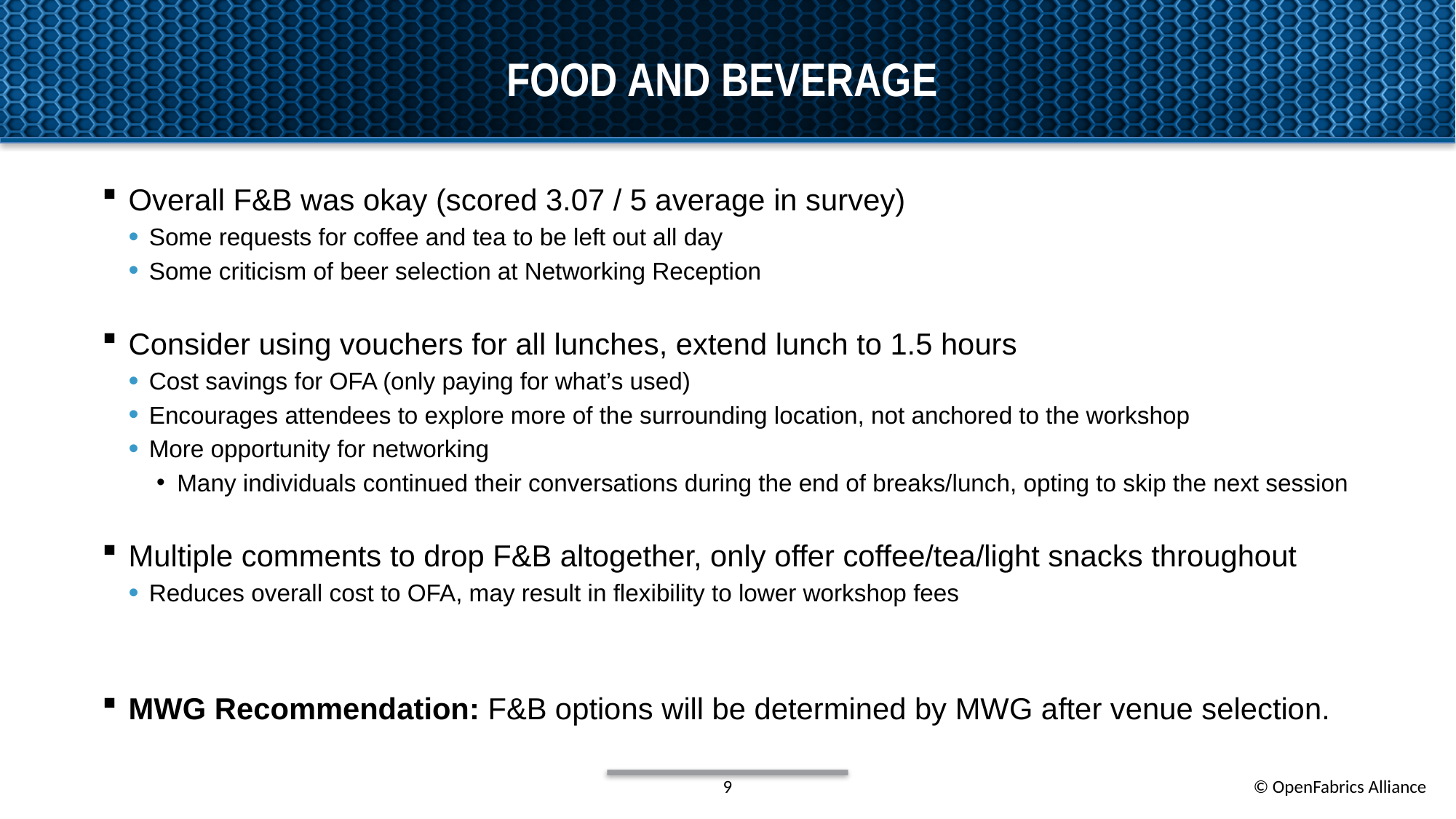

# Food and Beverage

Overall F&B was okay (scored 3.07 / 5 average in survey)
Some requests for coffee and tea to be left out all day
Some criticism of beer selection at Networking Reception

Consider using vouchers for all lunches, extend lunch to 1.5 hours
Cost savings for OFA (only paying for what’s used)
Encourages attendees to explore more of the surrounding location, not anchored to the workshop
More opportunity for networking
Many individuals continued their conversations during the end of breaks/lunch, opting to skip the next session

Multiple comments to drop F&B altogether, only offer coffee/tea/light snacks throughout
Reduces overall cost to OFA, may result in flexibility to lower workshop fees

MWG Recommendation: F&B options will be determined by MWG after venue selection.

9
© OpenFabrics Alliance